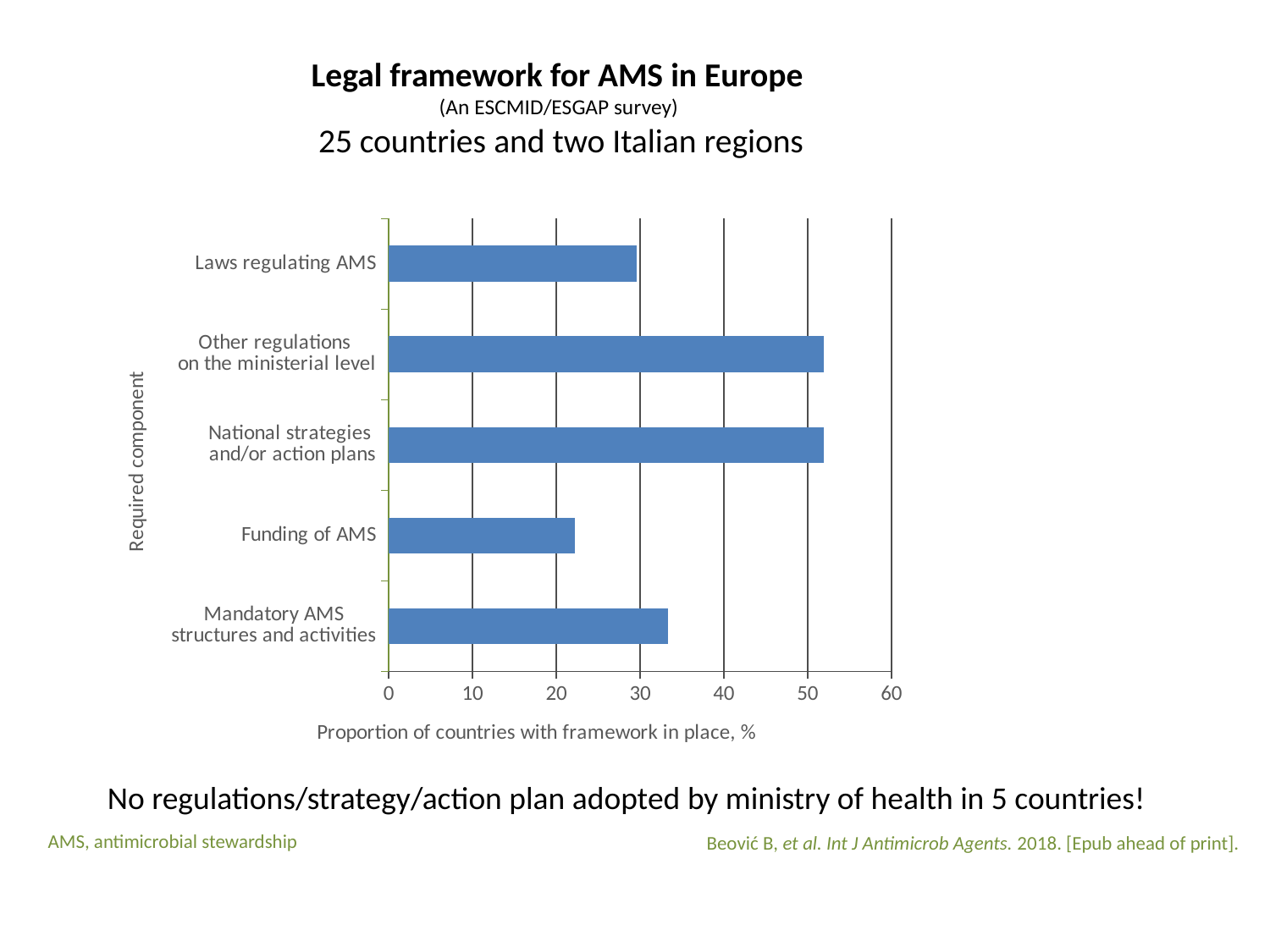

# Legal framework for AMS in Europe (An ESCMID/ESGAP survey) 25 countries and two Italian regions

### Chart

| Category |  |
|---|---|
| Mandatory AMS
structures and activities | 33.3 |
| Funding of AMS | 22.2 |
| National strategies
and/or action plans | 51.9 |
| Other regulations
on the ministerial level | 51.9 |
| Laws regulating AMS | 29.6 |
Beovic/p5/line 43-51

No regulations/strategy/action plan adopted by ministry of health in 5 countries!

Beović B, et al. Int J Antimicrob Agents. 2018. [Epub ahead of print].
AMS, antimicrobial stewardship